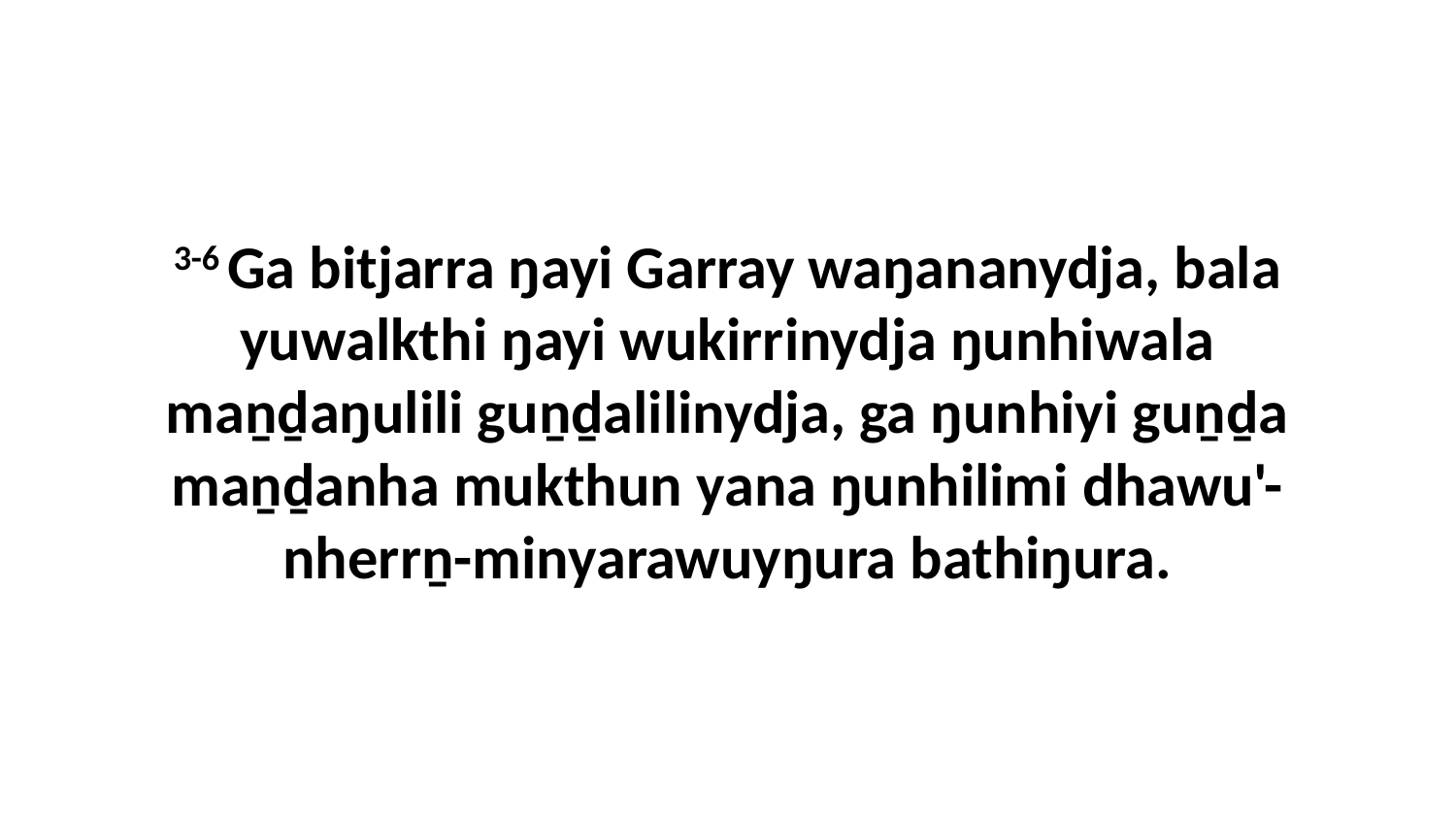

3-6 Ga bitjarra ŋayi Garray waŋananydja, bala yuwalkthi ŋayi wukirrinydja ŋunhiwala maṉḏaŋulili guṉḏalilinydja, ga ŋunhiyi guṉḏa maṉḏanha mukthun yana ŋunhilimi dhawu'-nherrṉ-minyarawuyŋura bathiŋura.